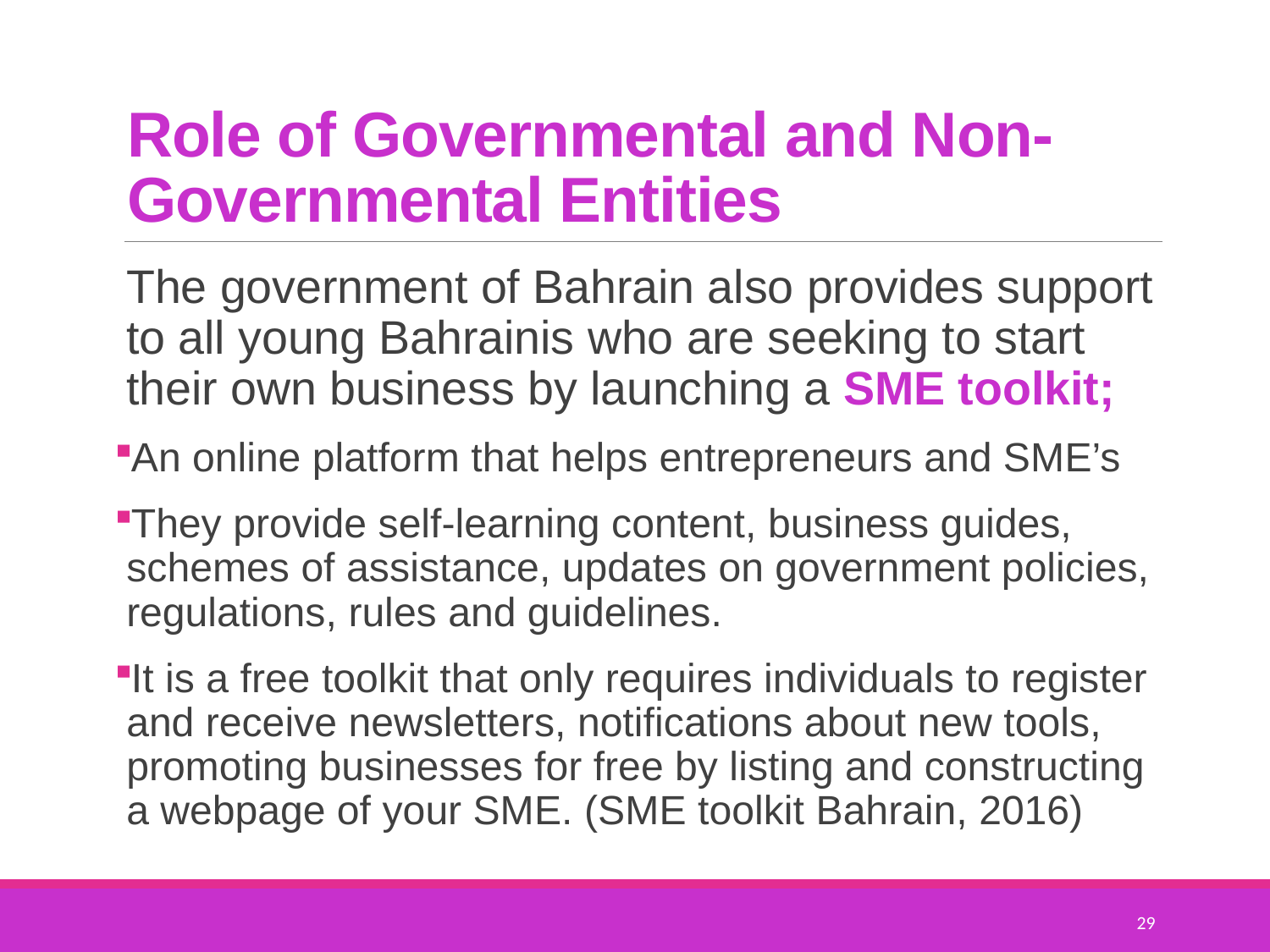

# Role of Governmental and Non-Governmental Entities
The government of Bahrain also provides support to all young Bahrainis who are seeking to start their own business by launching a SME toolkit;
An online platform that helps entrepreneurs and SME’s
They provide self-learning content, business guides, schemes of assistance, updates on government policies, regulations, rules and guidelines.
It is a free toolkit that only requires individuals to register and receive newsletters, notifications about new tools, promoting businesses for free by listing and constructing a webpage of your SME. (SME toolkit Bahrain, 2016)

29